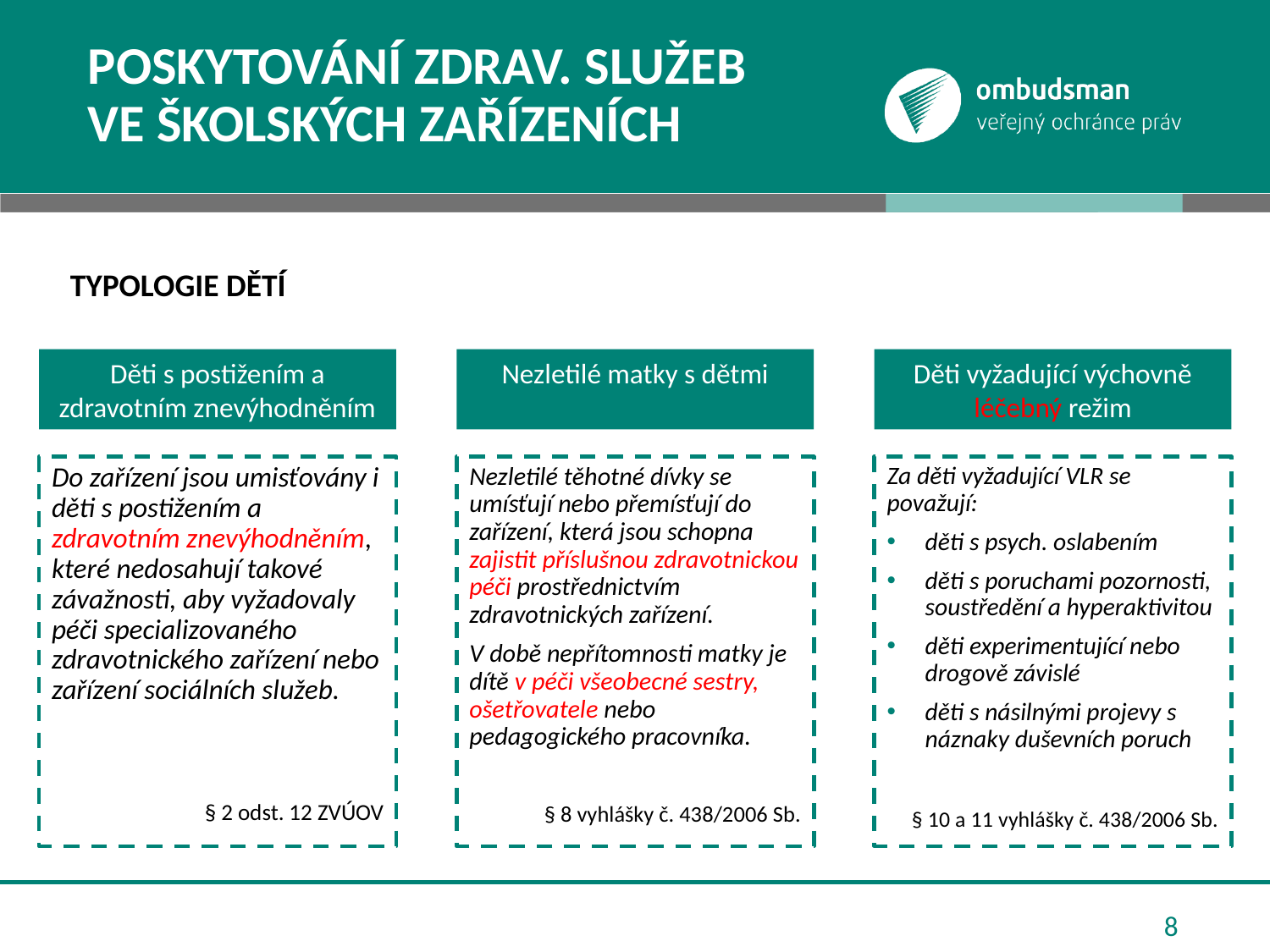

# Poskytování zdrav. Služeb ve školských zařízeních
TYPOLOGIE DĚTÍ
Děti s postižením a zdravotním znevýhodněním
Nezletilé matky s dětmi

Děti vyžadující výchovně léčebný režim
Do zařízení jsou umisťovány i děti s postižením a zdravotním znevýhodněním, které nedosahují takové závažnosti, aby vyžadovaly péči specializovaného zdravotnického zařízení nebo zařízení sociálních služeb.

§ 2 odst. 12 ZVÚOV
Nezletilé těhotné dívky se umísťují nebo přemísťují do zařízení, která jsou schopna zajistit příslušnou zdravotnickou péči prostřednictvím zdravotnických zařízení.
V době nepřítomnosti matky je dítě v péči všeobecné sestry, ošetřovatele nebo pedagogického pracovníka.

§ 8 vyhlášky č. 438/2006 Sb.
Za děti vyžadující VLR se považují:
děti s psych. oslabením
děti s poruchami pozornosti, soustředění a hyperaktivitou
děti experimentující nebo drogově závislé
děti s násilnými projevy s náznaky duševních poruch

§ 10 a 11 vyhlášky č. 438/2006 Sb.

8